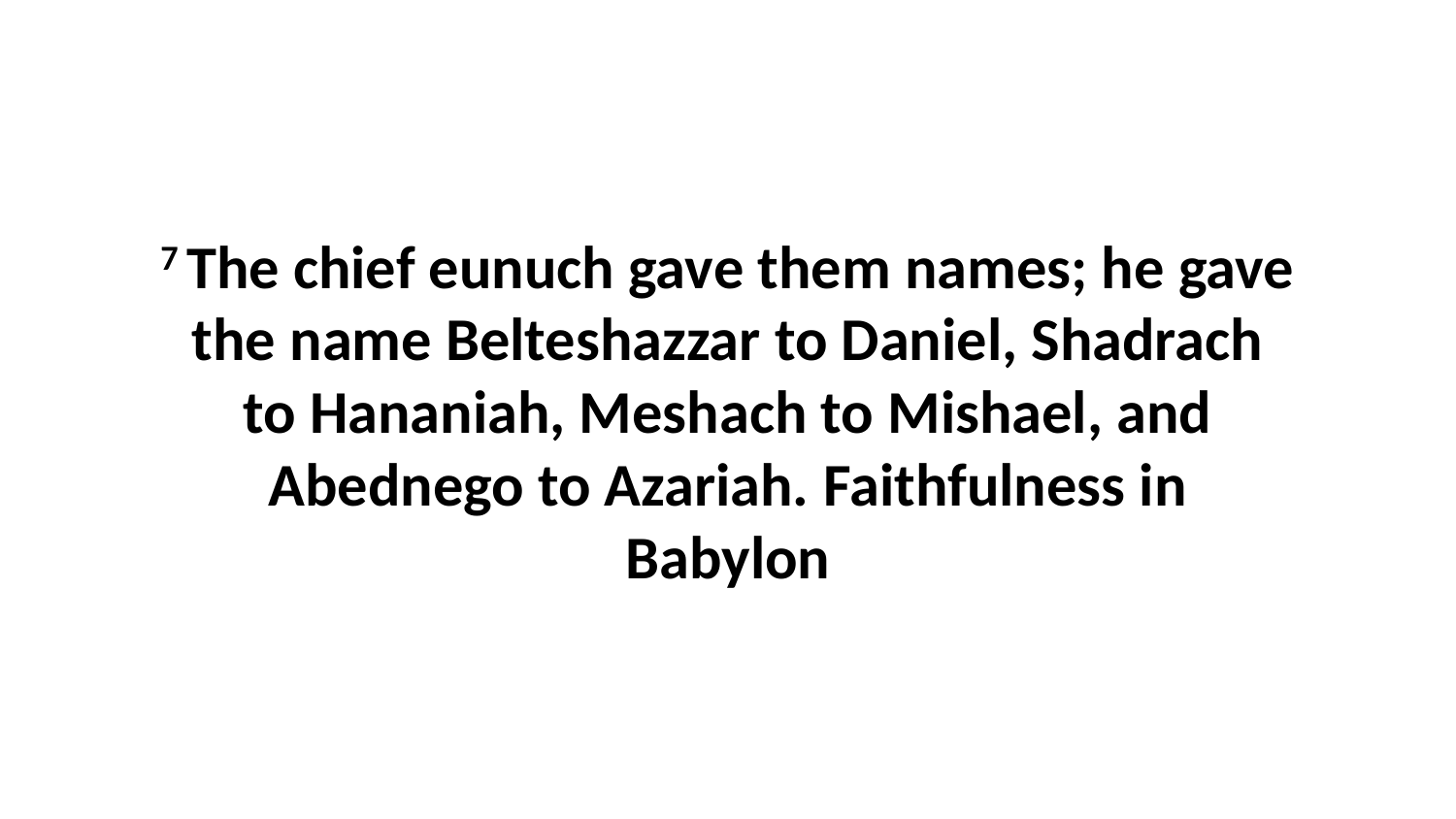

7 The chief eunuch gave them names; he gave the name Belteshazzar to Daniel, Shadrach to Hananiah, Meshach to Mishael, and Abednego to Azariah. Faithfulness in Babylon